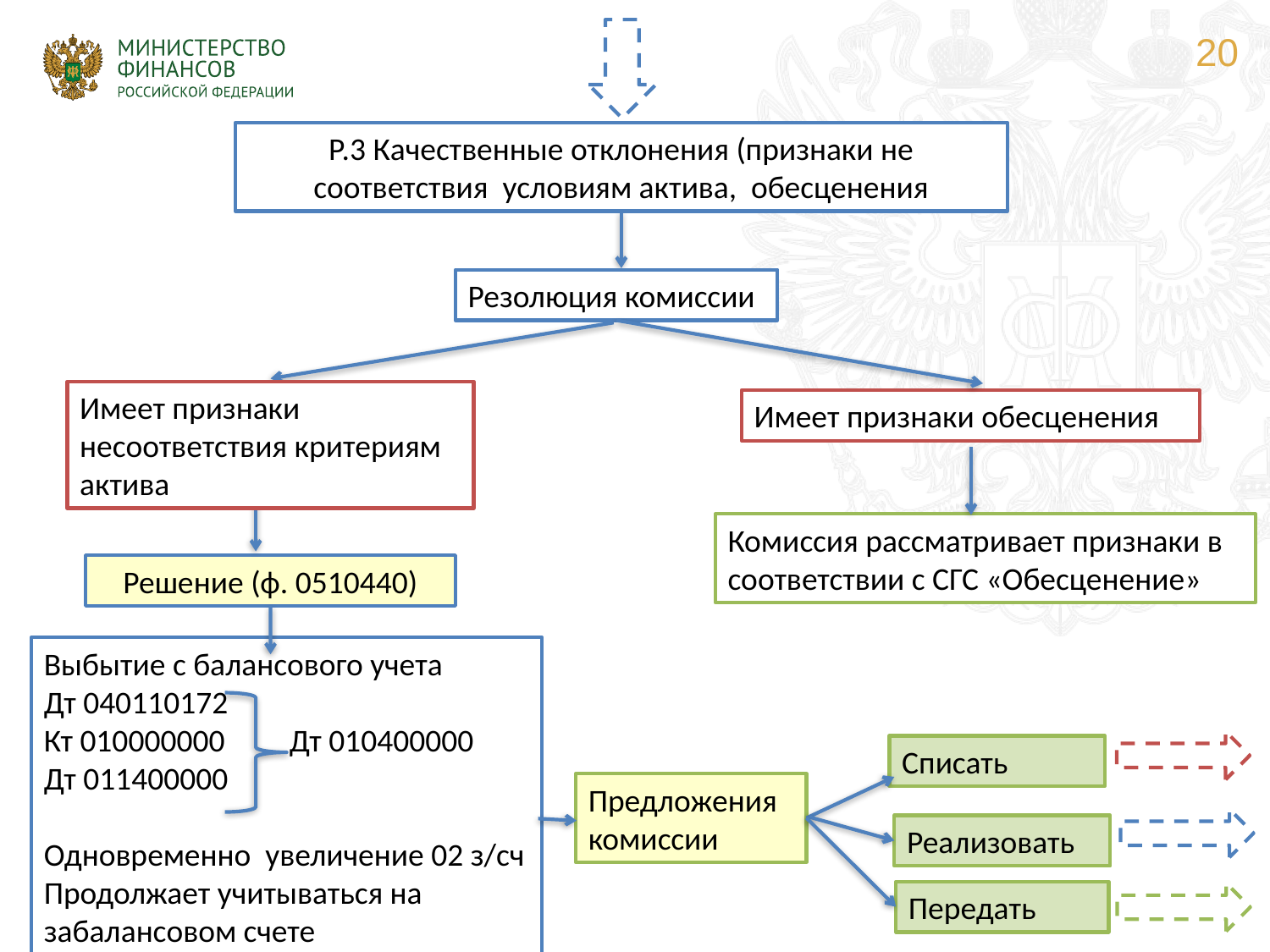

Р.3 Качественные отклонения (признаки не соответствия  условиям актива,  обесценения
Резолюция комиссии
Имеет признаки несоответствия критериям  актива
Имеет признаки обесценения
Комиссия рассматривает признаки в  соответствии с СГС «Обесценение»
Решение (ф. 0510440)
Выбытие с балансового учета
Дт 040110172
Кт 010000000         Дт 010400000
Дт 011400000

Одновременно  увеличение 02 з/сч
Продолжает учитываться на забалансовом счете

Списать

Предложения комиссии
Реализовать

Передать